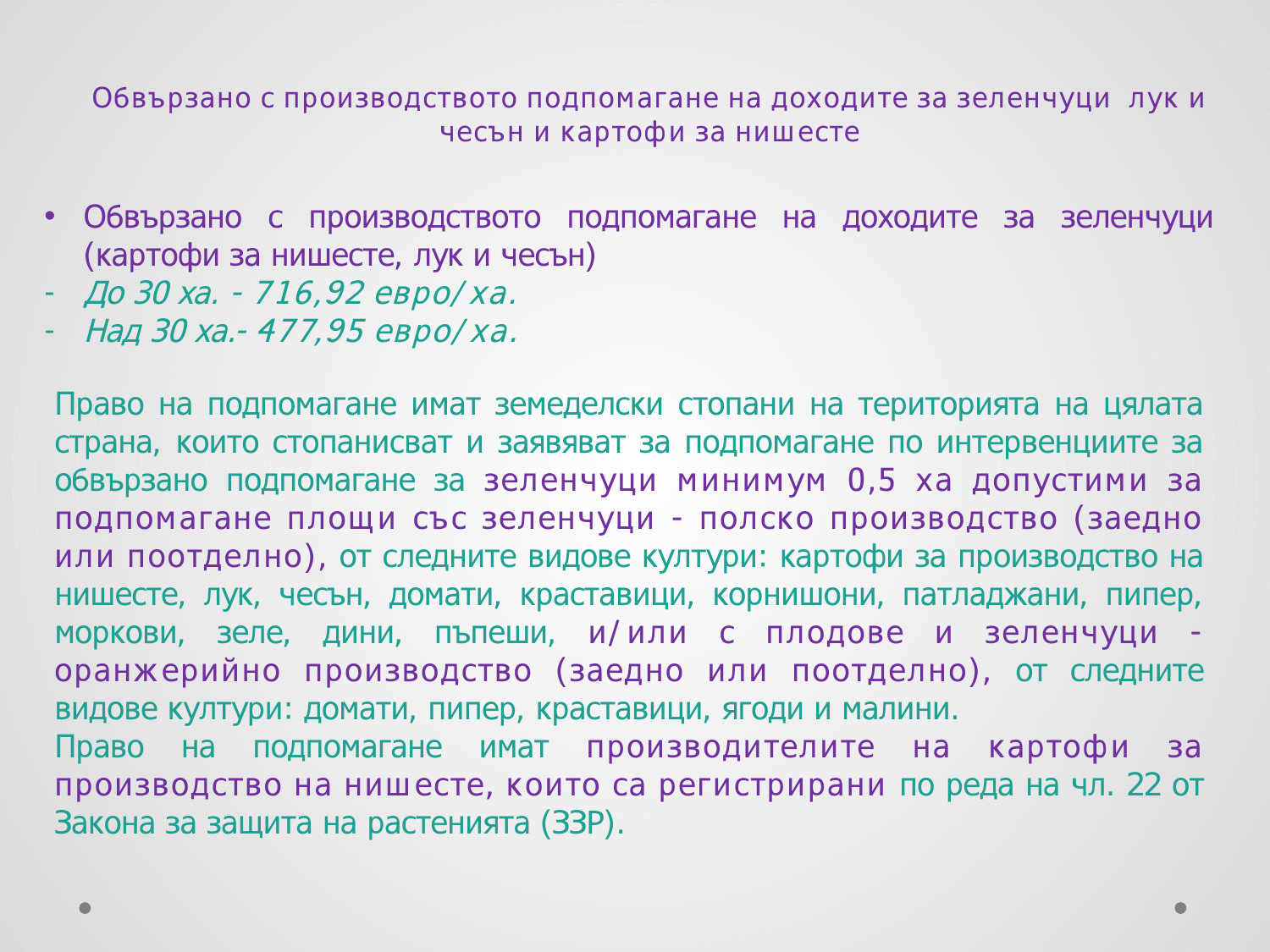

Обвързано с производството подпомагане на доходите за зеленчуци  лук и чесън и картофи за нишесте
Обвързано с производството подпомагане на доходите за зеленчуци (картофи за нишесте, лук и чесън)
До 30 ха. - 716,92 евро/ха.
Над 30 ха.- 477,95 евро/ха.
Право на подпомагане имат земеделски стопани на територията на цялата страна, които стопанисват и заявяват за подпомагане по интервенциите за обвързано подпомагане за зеленчуци минимум 0,5 ха допустими за подпомагане площи със зеленчуци - полско производство (заедно или поотделно), от следните видове култури: картофи за производство на нишесте, лук, чесън, домати, краставици, корнишони, патладжани, пипер, моркови, зеле, дини, пъпеши, и/или с плодове и зеленчуци - оранжерийно производство (заедно или поотделно), от следните видове култури: домати, пипер, краставици, ягоди и малини.
Право на подпомагане имат производителите на картофи за производство на нишесте, които са регистрирани по реда на чл. 22 от Закона за защита на растенията (ЗЗР).